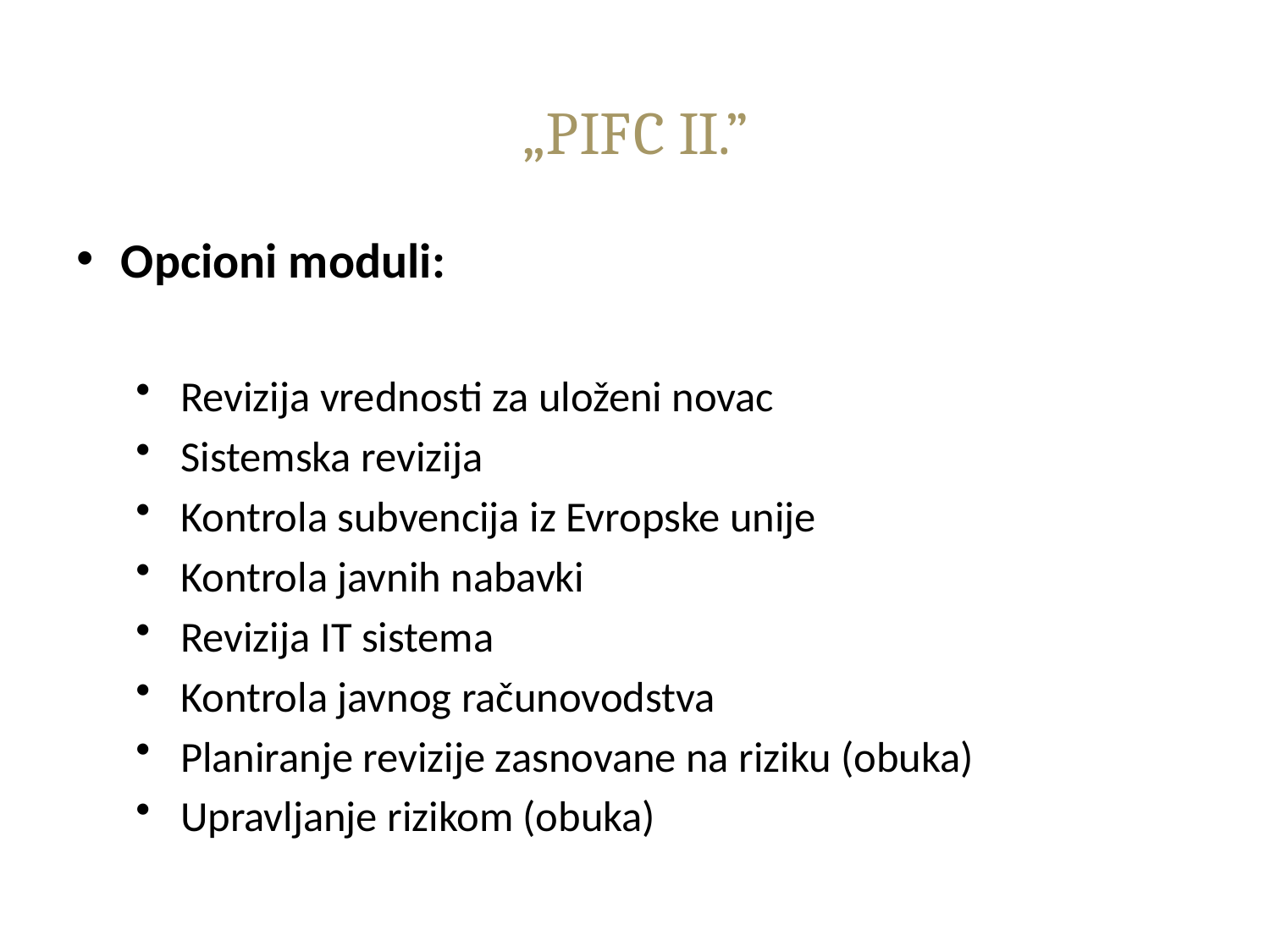

# „PIFC II.”
Opcioni moduli:

Revizija vrednosti za uloženi novac
Sistemska revizija
Kontrola subvencija iz Evropske unije
Kontrola javnih nabavki
Revizija IT sistema
Kontrola javnog računovodstva
Planiranje revizije zasnovane na riziku (obuka)
Upravljanje rizikom (obuka)